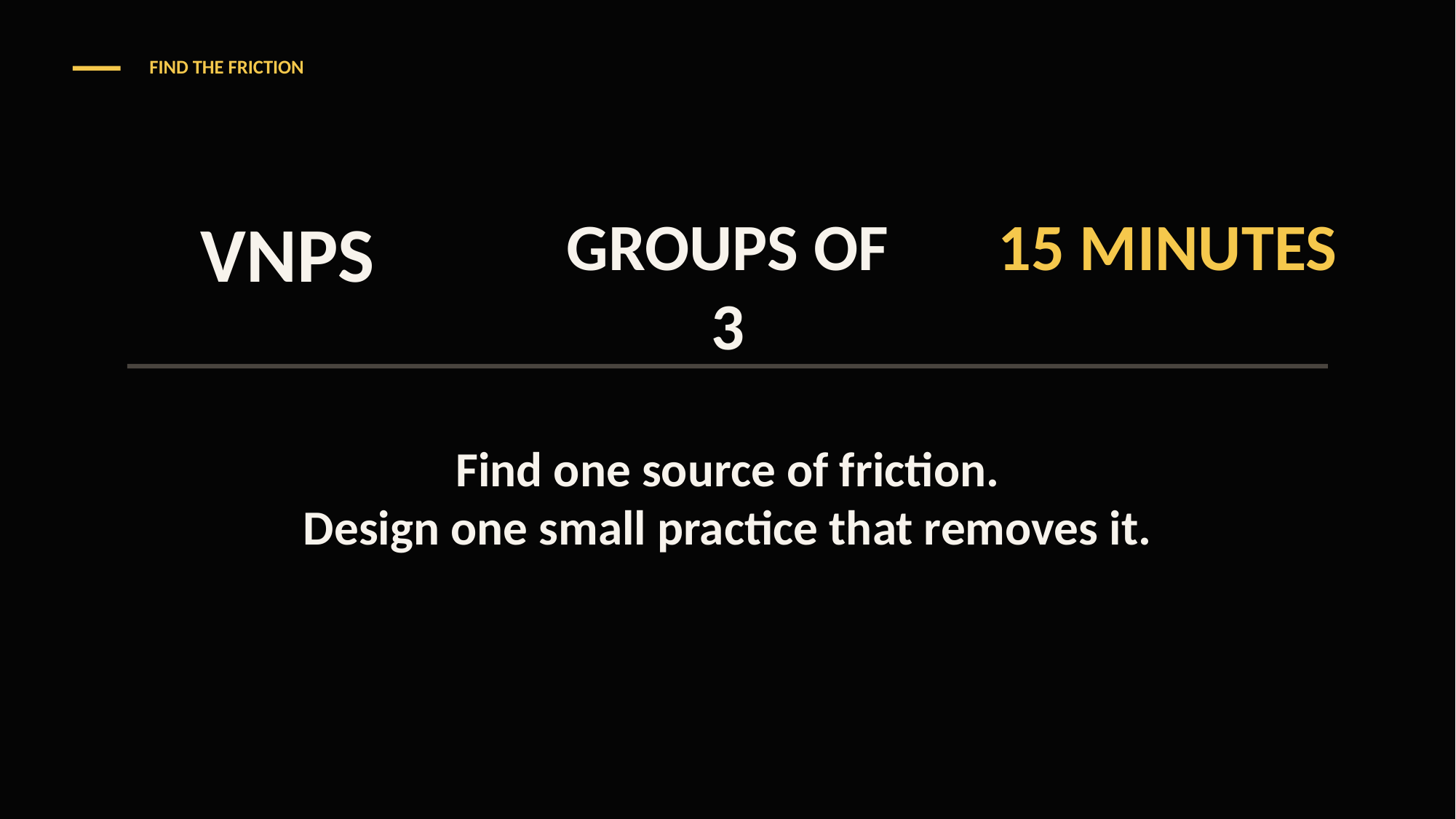

FIND THE FRICTION

VNPS
GROUPS OF 3
15 MINUTES

Find one source of friction.
Design one small practice that removes it.